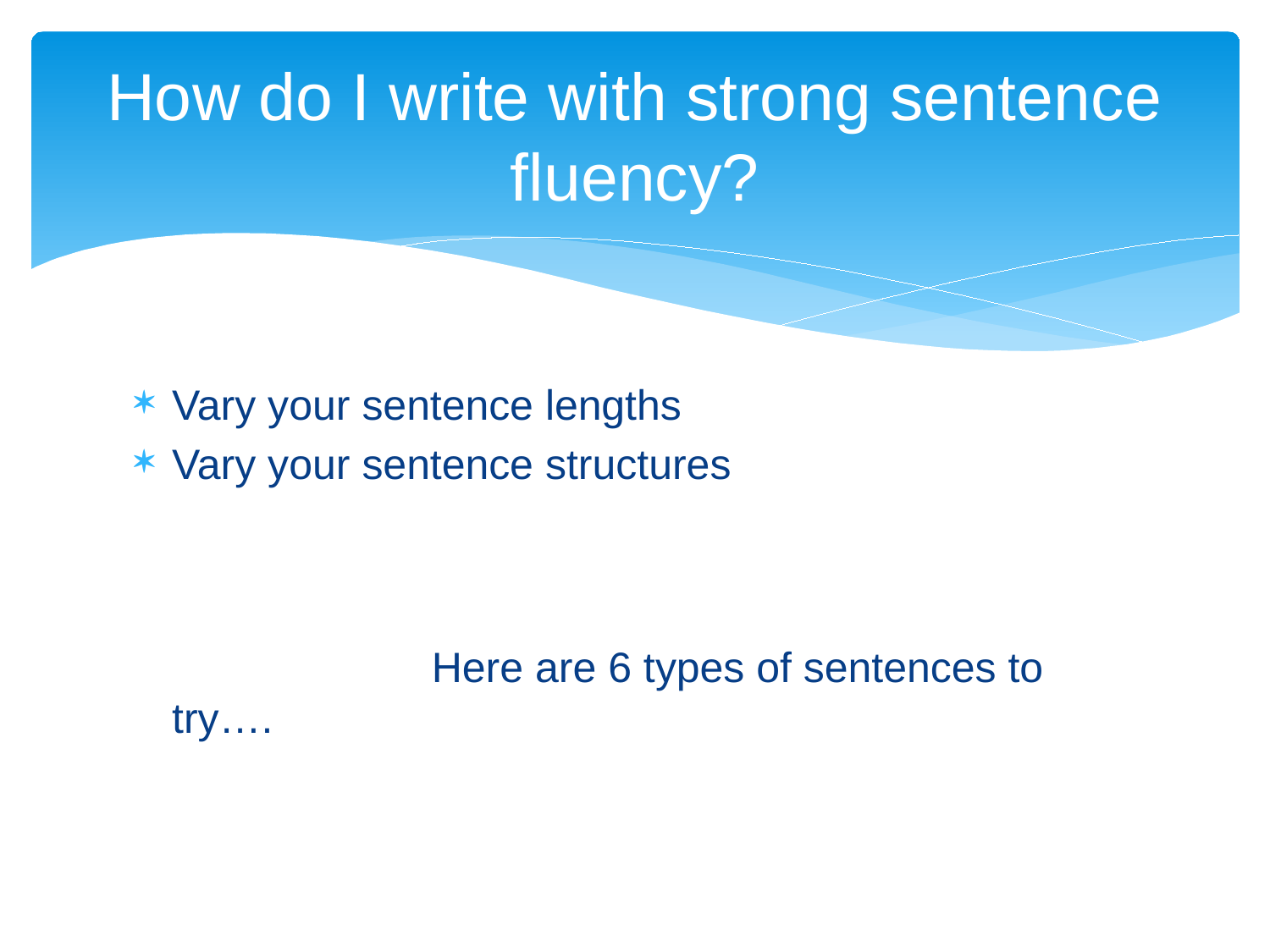

# How do I write with strong sentence fluency?
Vary your sentence lengths
Vary your sentence structures
                      Here are 6 types of sentences to try….